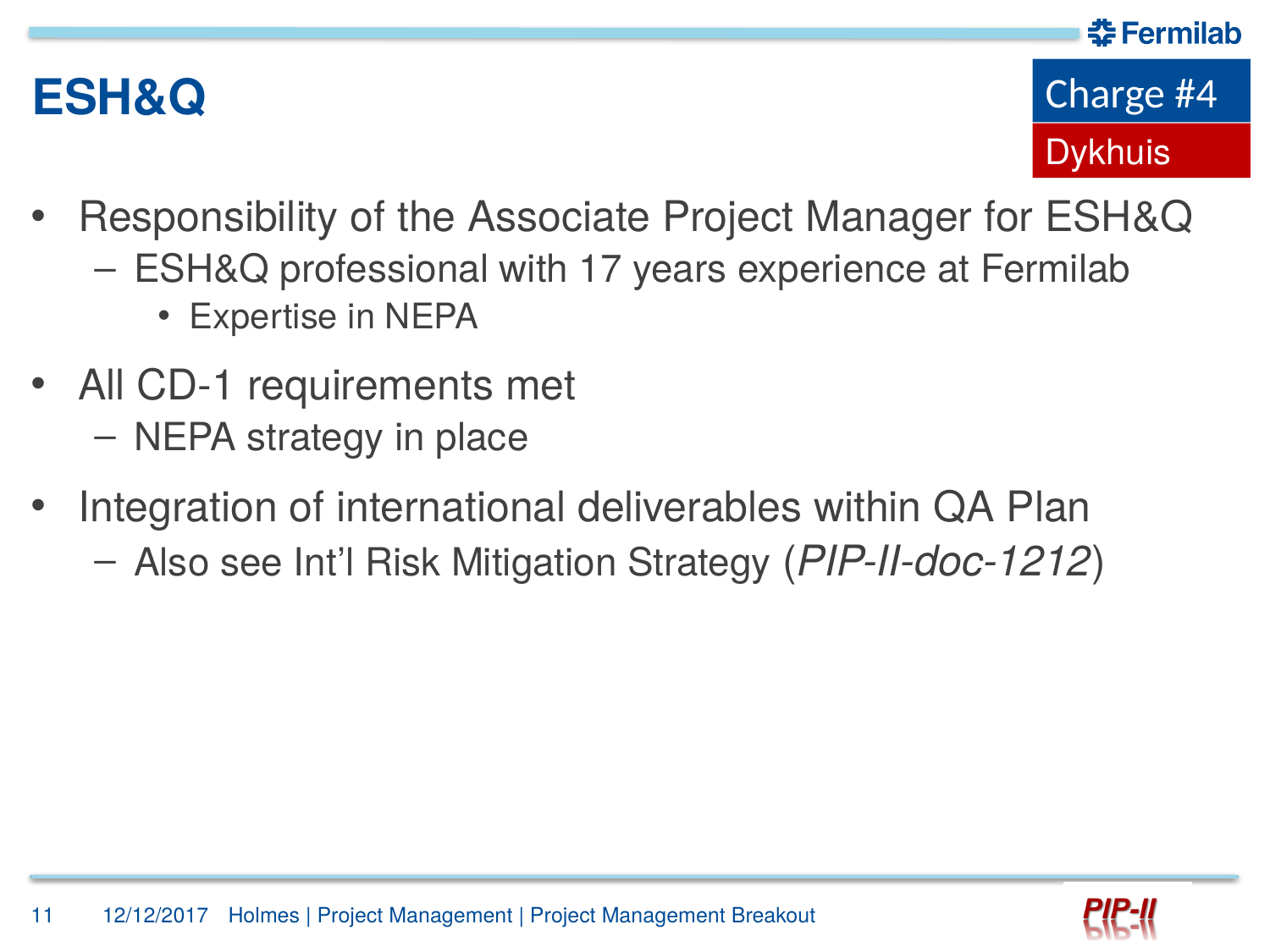

Charge #4
# ESH&Q
Dykhuis
Responsibility of the Associate Project Manager for ESH&Q
ESH&Q professional with 17 years experience at Fermilab
Expertise in NEPA
All CD-1 requirements met
NEPA strategy in place
Integration of international deliverables within QA Plan
Also see Int’l Risk Mitigation Strategy (PIP-II-doc-1212)
11
12/12/2017
Holmes | Project Management | Project Management Breakout